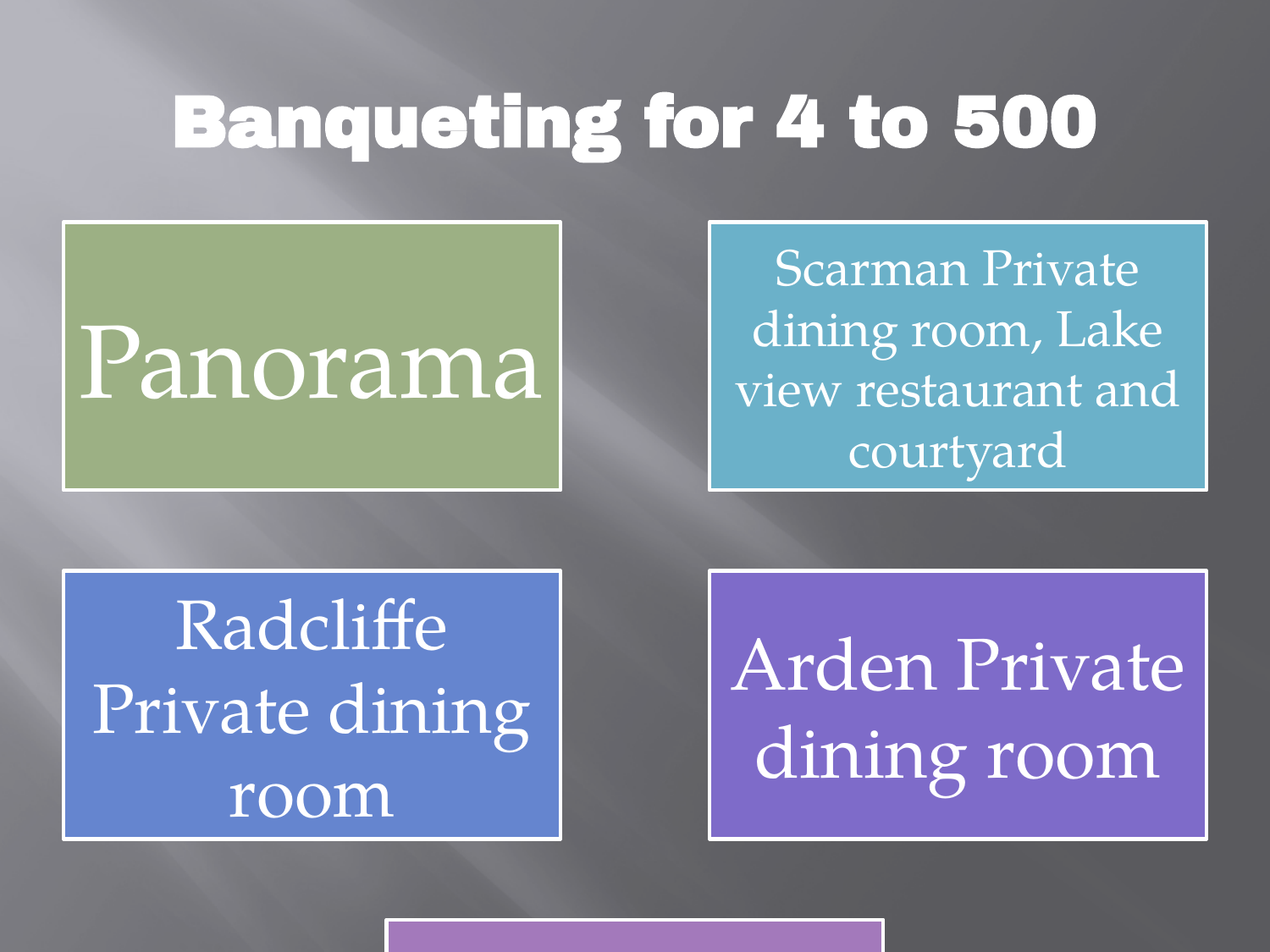

# Banqueting for 4 to 500
Panorama
Scarman Private dining room, Lake view restaurant and courtyard
Radcliffe Private dining room
Arden Private dining room